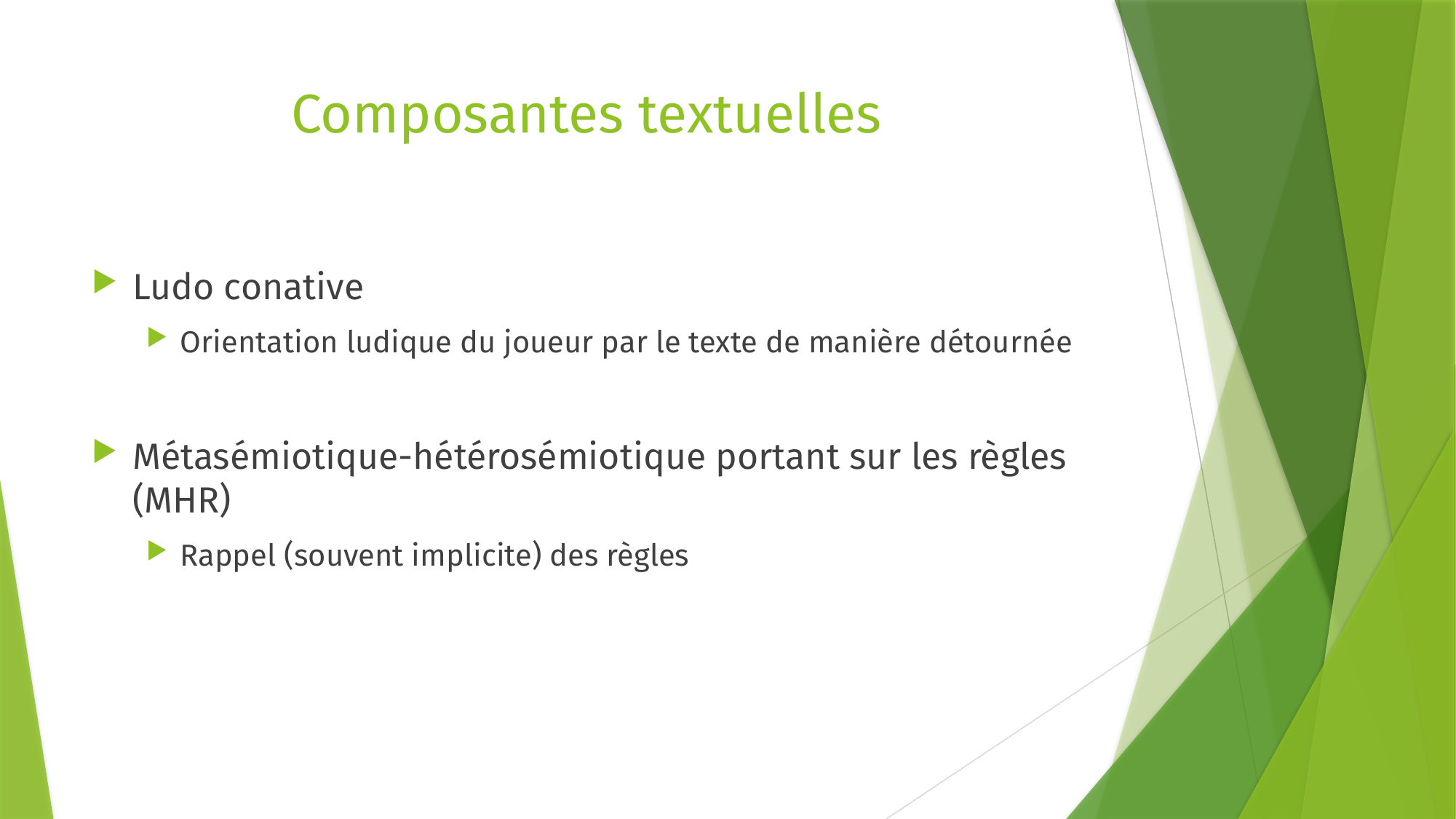

# Composantes textuelles
Ludo conative
Orientation ludique du joueur par le texte de manière détournée

Métasémiotique-hétérosémiotique portant sur les règles (MHR)
Rappel (souvent implicite) des règles